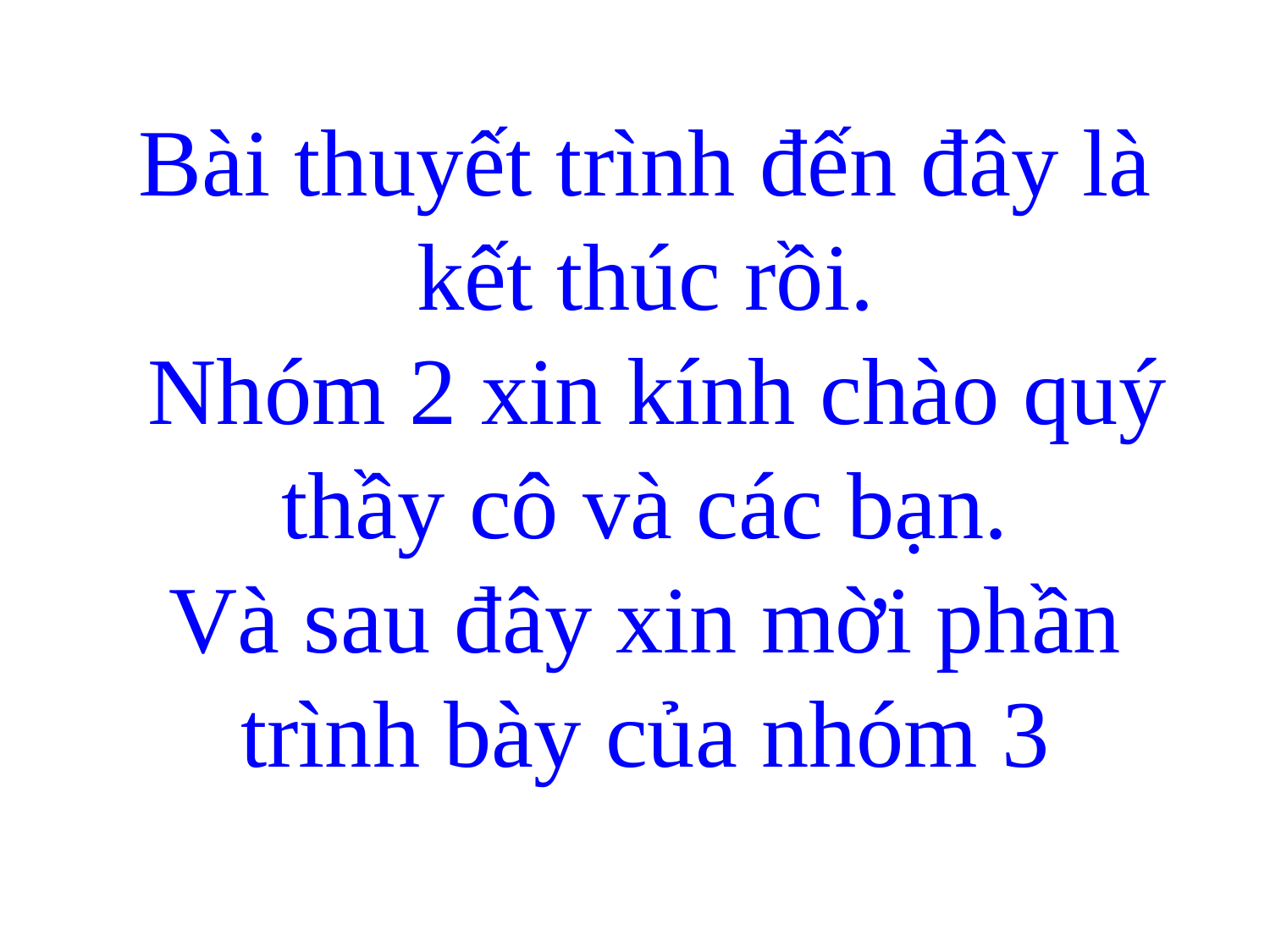

# Bài thuyết trình đến đây là kết thúc rồi. Nhóm 2 xin kính chào quý thầy cô và các bạn. Và sau đây xin mời phần trình bày của nhóm 3